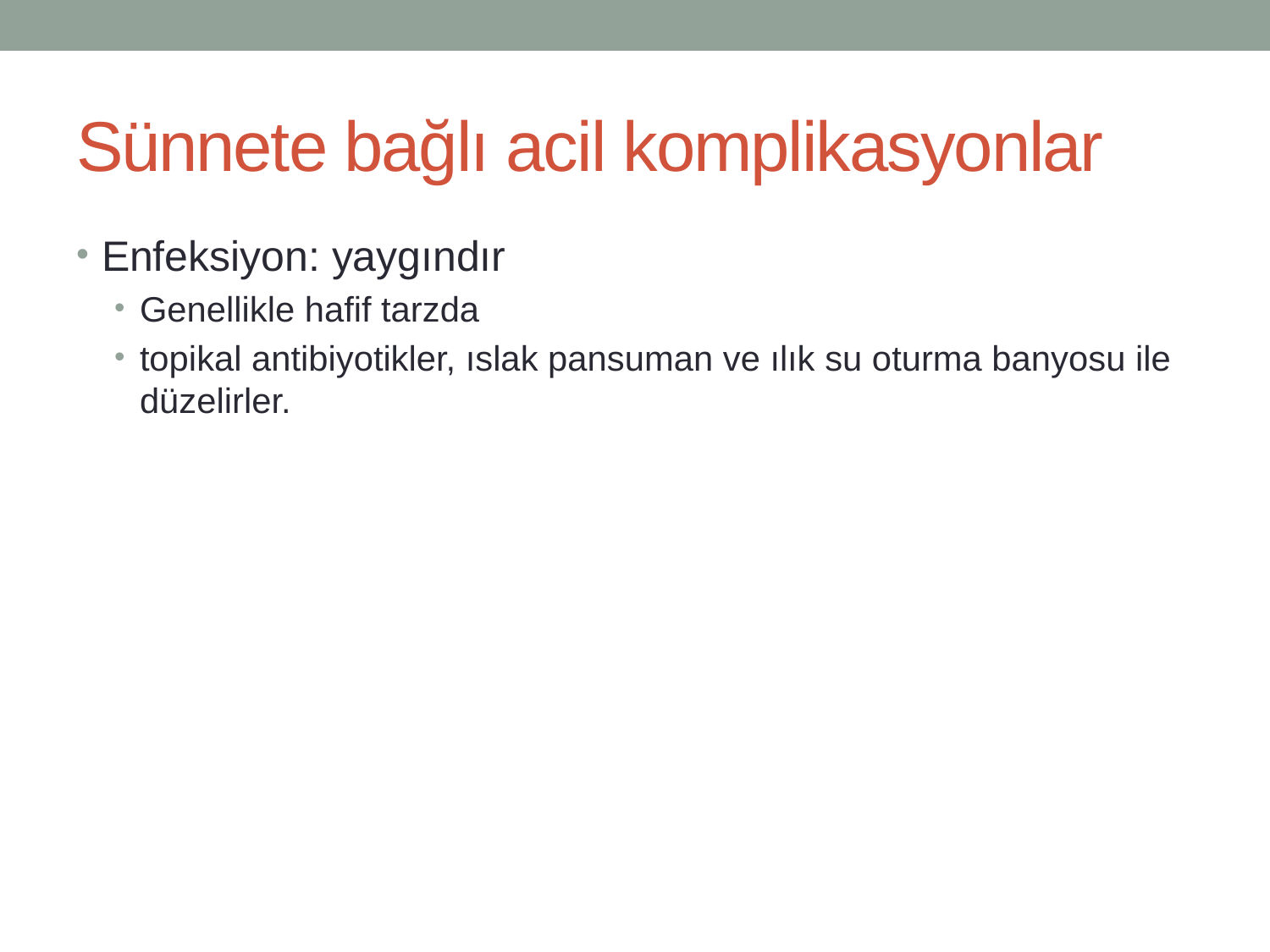

# Sünnete bağlı acil komplikasyonlar
Enfeksiyon: yaygındır
Genellikle hafif tarzda
topikal antibiyotikler, ıslak pansuman ve ılık su oturma banyosu ile düzelirler.